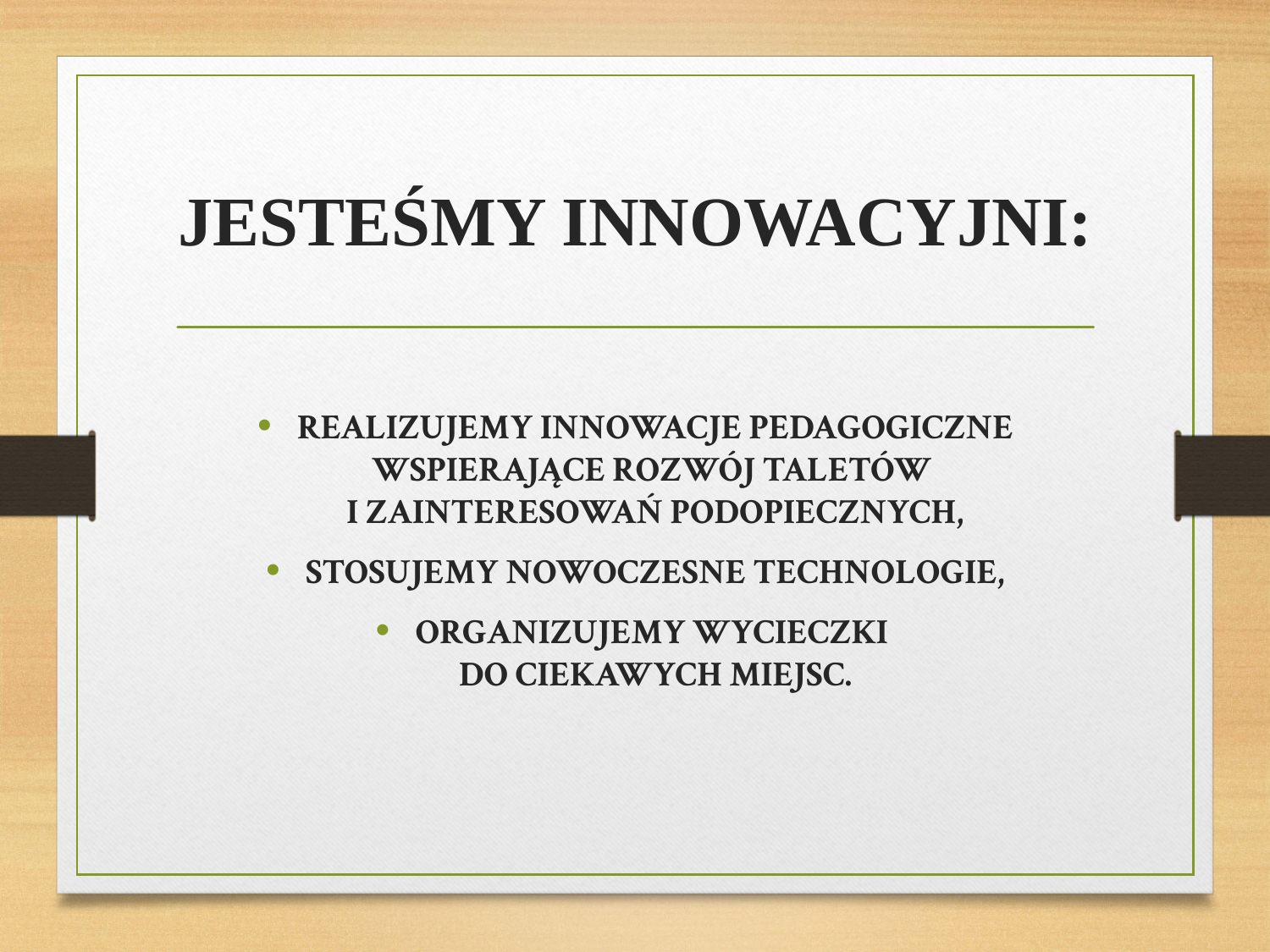

# JESTEŚMY INNOWACYJNI:

REALIZUJEMY INNOWACJE PEDAGOGICZNE WSPIERAJĄCE ROZWÓJ TALETÓW
I ZAINTERESOWAŃ PODOPIECZNYCH,
STOSUJEMY NOWOCZESNE TECHNOLOGIE,
ORGANIZUJEMY WYCIECZKI
DO CIEKAWYCH MIEJSC.